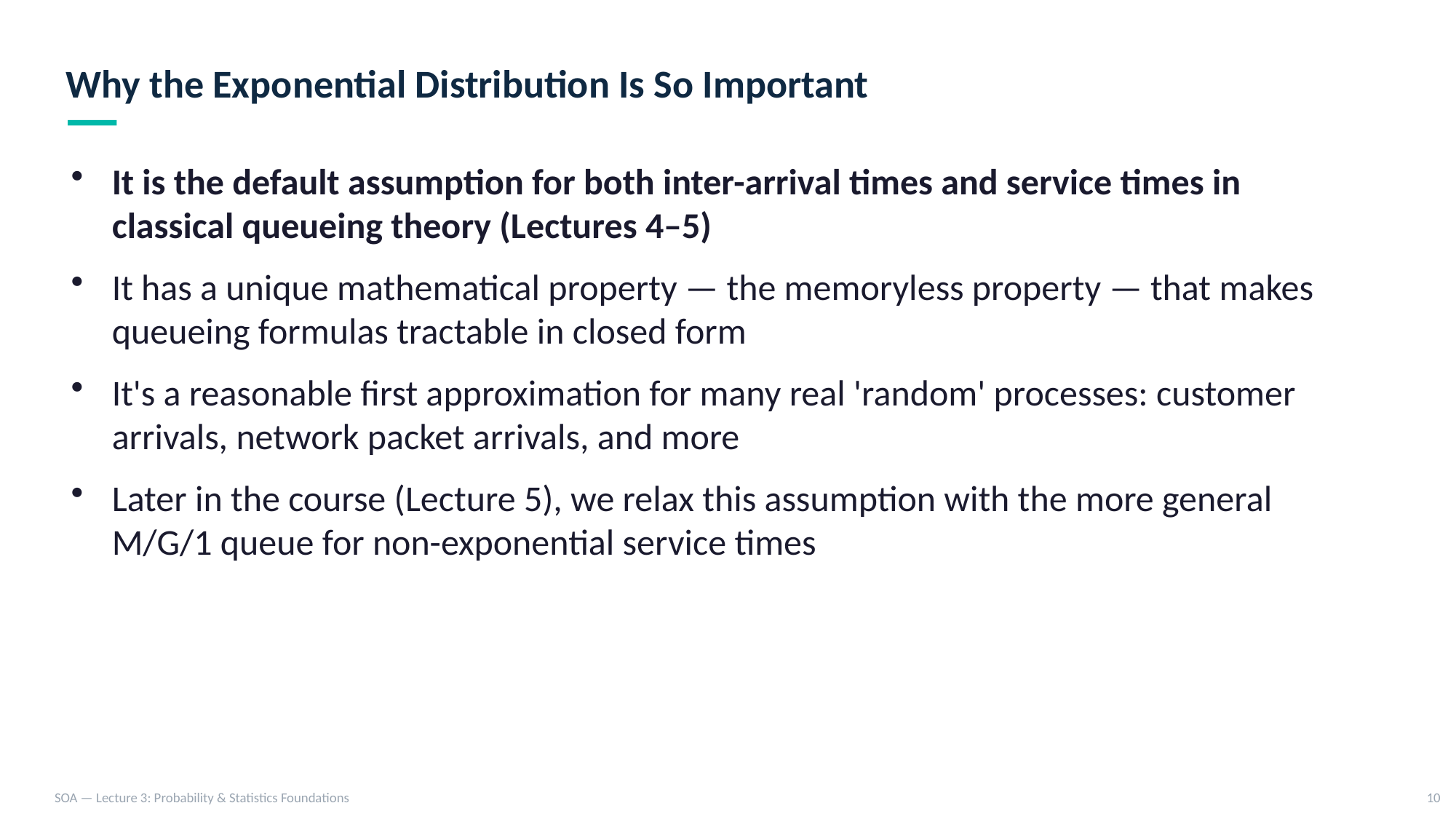

Why the Exponential Distribution Is So Important

It is the default assumption for both inter-arrival times and service times in classical queueing theory (Lectures 4–5)
It has a unique mathematical property — the memoryless property — that makes queueing formulas tractable in closed form
It's a reasonable first approximation for many real 'random' processes: customer arrivals, network packet arrivals, and more
Later in the course (Lecture 5), we relax this assumption with the more general M/G/1 queue for non-exponential service times
SOA — Lecture 3: Probability & Statistics Foundations
10